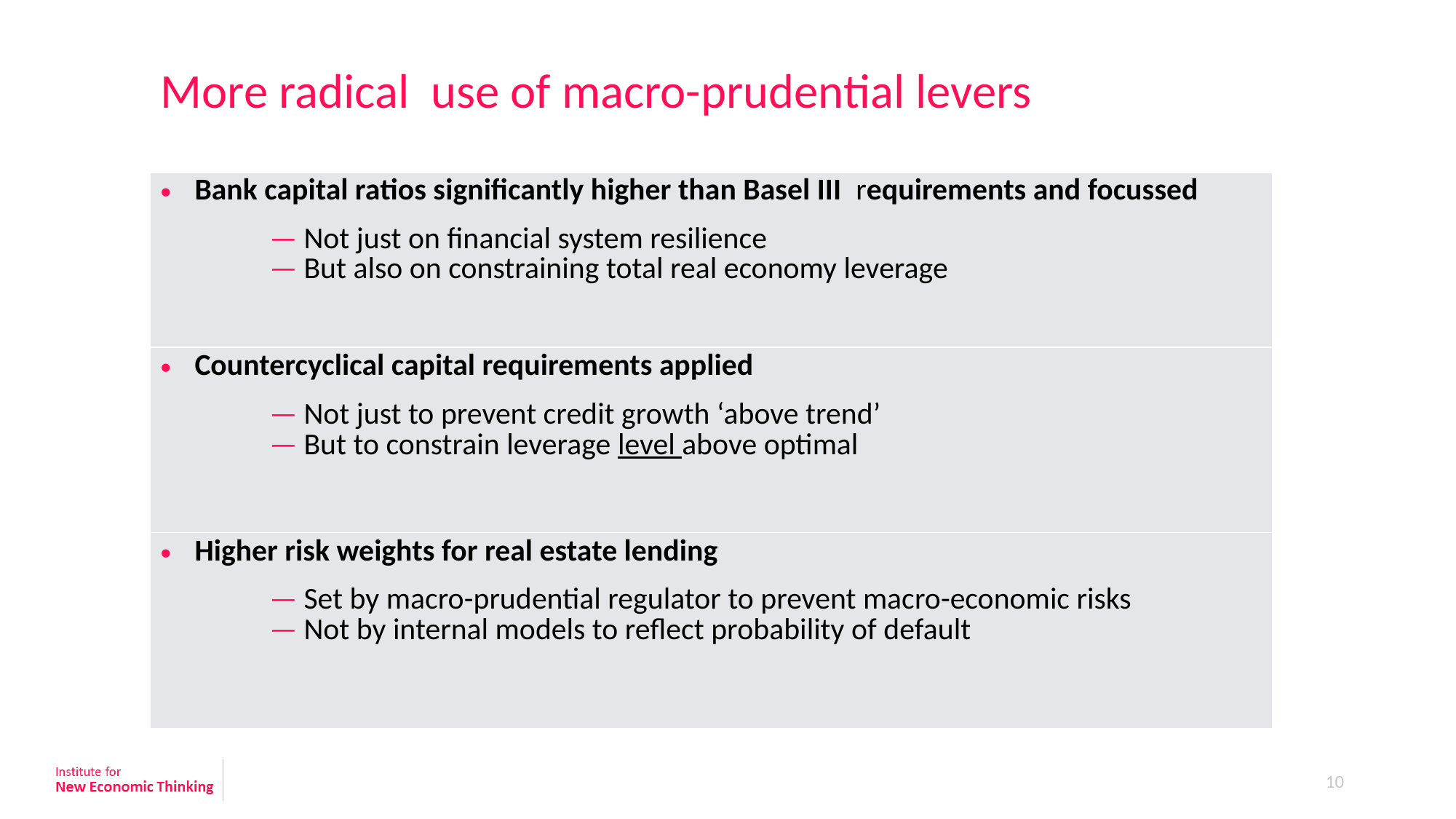

# More radical  use of macro-prudential levers
|  |
| --- |
| Bank capital ratios significantly higher than Basel III requirements and focussed Not just on financial system resilience But also on constraining total real economy leverage |
| Countercyclical capital requirements applied Not just to prevent credit growth ‘above trend’ But to constrain leverage level above optimal |
| Higher risk weights for real estate lending Set by macro-prudential regulator to prevent macro-economic risks Not by internal models to reflect probability of default |
10